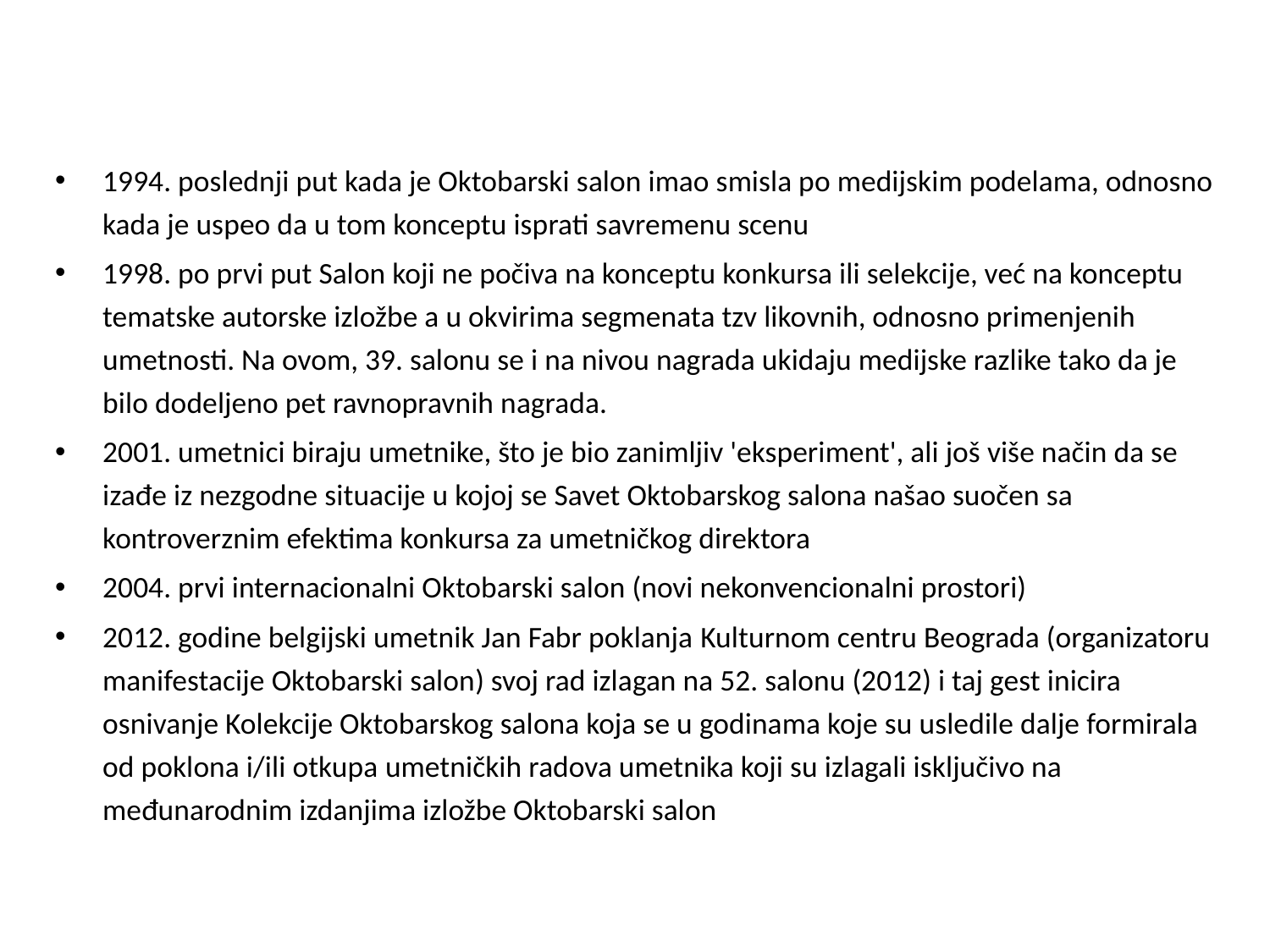

#
1994. poslednji put kada je Oktobarski salon imao smisla po medijskim podelama, odnosno kada je uspeo da u tom konceptu isprati savremenu scenu
1998. po prvi put Salon koji ne počiva na konceptu konkursa ili selekcije, već na konceptu tematske autorske izložbe a u okvirima segmenata tzv likovnih, odnosno primenjenih umetnosti. Na ovom, 39. salonu se i na nivou nagrada ukidaju medijske razlike tako da je bilo dodeljeno pet ravnopravnih nagrada.
2001. umetnici biraju umetnike, što je bio zanimljiv 'eksperiment', ali još više način da se izađe iz nezgodne situacije u kojoj se Savet Oktobarskog salona našao suočen sa kontroverznim efektima konkursa za umetničkog direktora
2004. prvi internacionalni Oktobarski salon (novi nekonvencionalni prostori)
2012. godine belgijski umetnik Jan Fabr poklanja Kulturnom centru Beograda (organizatoru manifestacije Oktobarski salon) svoj rad izlagan na 52. salonu (2012) i taj gest inicira osnivanje Kolekcije Oktobarskog salona koja se u godinama koje su usledile dalje formirala od poklona i/ili otkupa umetničkih radova umetnika koji su izlagali isključivo na međunarodnim izdanjima izložbe Oktobarski salon